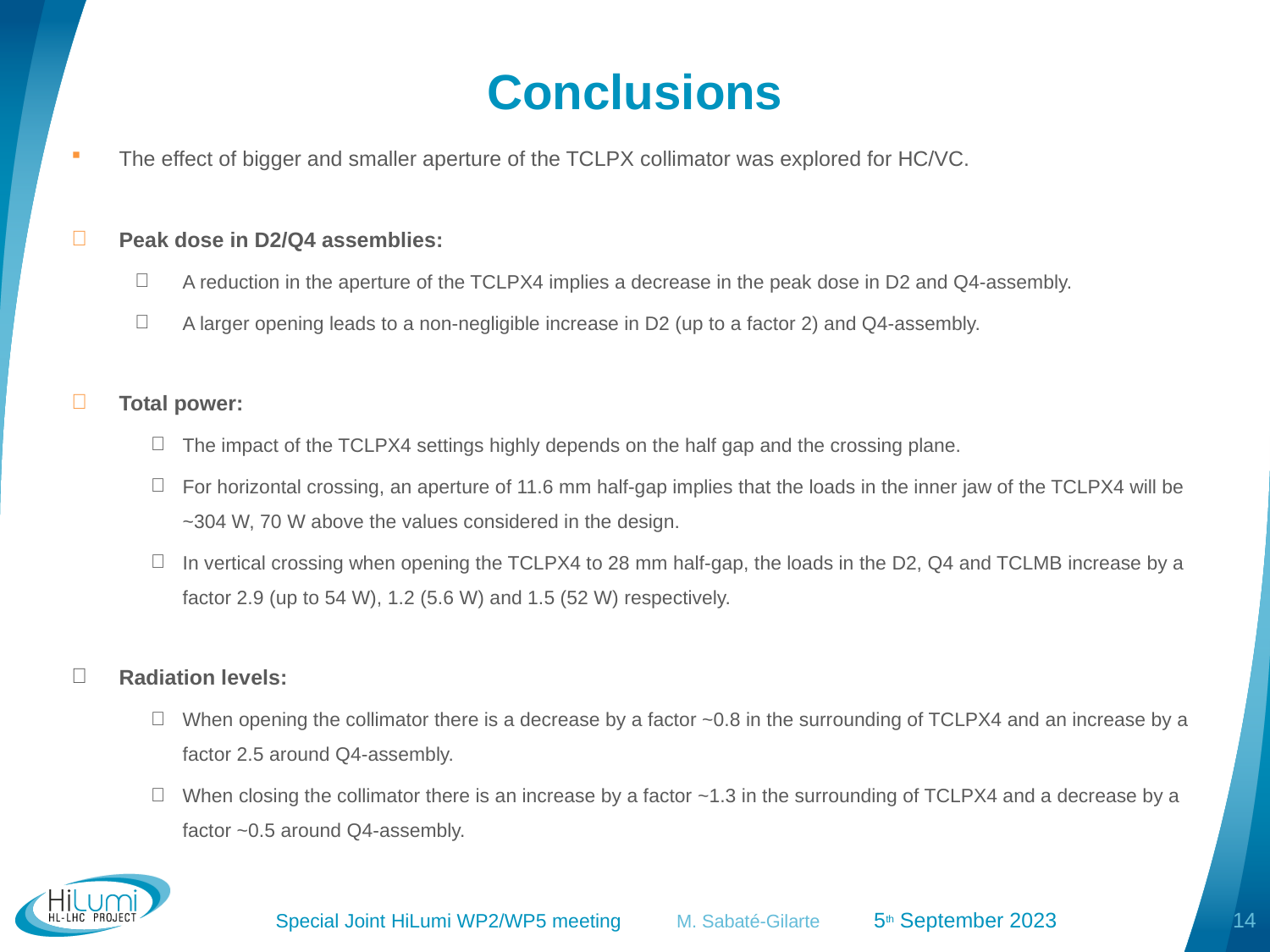

# Conclusions
The effect of bigger and smaller aperture of the TCLPX collimator was explored for HC/VC.

Peak dose in D2/Q4 assemblies:
A reduction in the aperture of the TCLPX4 implies a decrease in the peak dose in D2 and Q4-assembly.
A larger opening leads to a non-negligible increase in D2 (up to a factor 2) and Q4-assembly.

Total power:
The impact of the TCLPX4 settings highly depends on the half gap and the crossing plane.
For horizontal crossing, an aperture of 11.6 mm half-gap implies that the loads in the inner jaw of the TCLPX4 will be ~304 W, 70 W above the values considered in the design.
In vertical crossing when opening the TCLPX4 to 28 mm half-gap, the loads in the D2, Q4 and TCLMB increase by a factor 2.9 (up to 54 W), 1.2 (5.6 W) and 1.5 (52 W) respectively.

Radiation levels:
When opening the collimator there is a decrease by a factor ~0.8 in the surrounding of TCLPX4 and an increase by a factor 2.5 around Q4-assembly.
When closing the collimator there is an increase by a factor ~1.3 in the surrounding of TCLPX4 and a decrease by a factor ~0.5 around Q4-assembly.
 Special Joint HiLumi WP2/WP5 meeting          M. Sabaté-Gilarte          5th September 2023
14